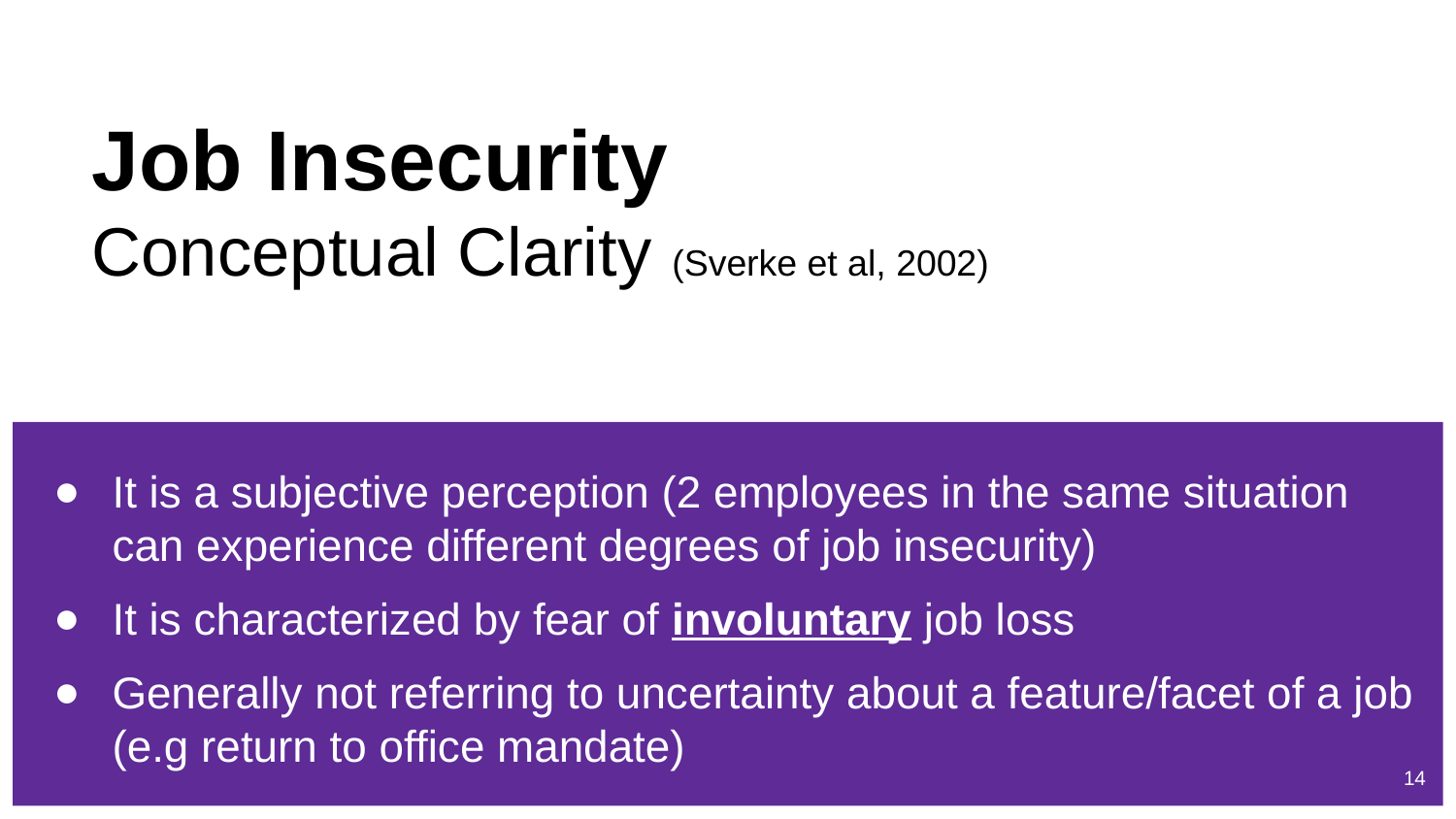

# Job Insecurity
Conceptual Clarity (Sverke et al, 2002)
It is a subjective perception (2 employees in the same situation can experience different degrees of job insecurity)
It is characterized by fear of involuntary job loss
Generally not referring to uncertainty about a feature/facet of a job (e.g return to office mandate)

14